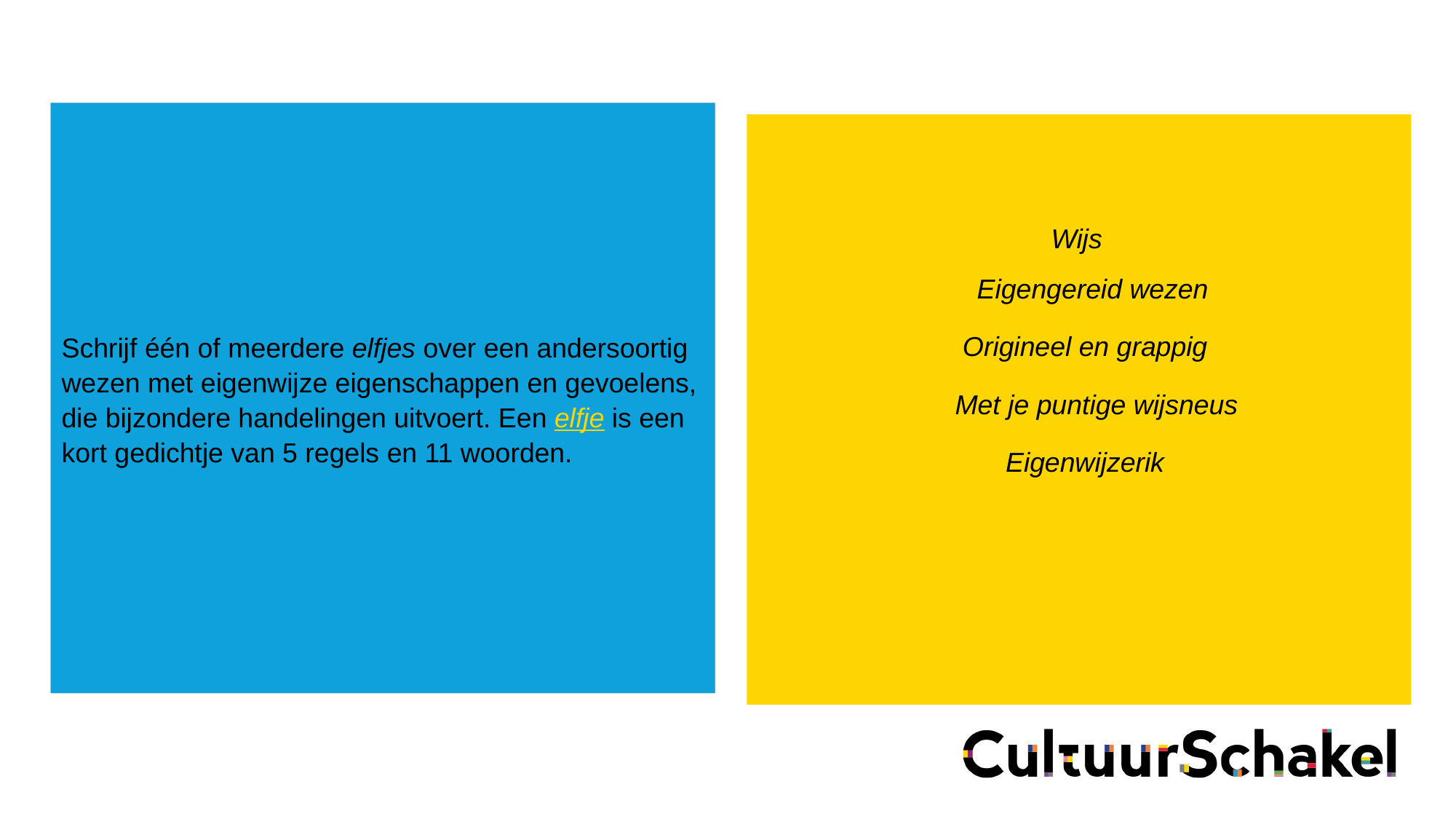

Schrijf één of meerdere elfjes over een andersoortig wezen met eigenwijze eigenschappen en gevoelens, die bijzondere handelingen uitvoert. Een elfje is een kort gedichtje van 5 regels en 11 woorden.

                       Wijs
    Eigengereid wezen
  Origineel en grappig
     Met je puntige wijsneus
       Eigenwijzerik